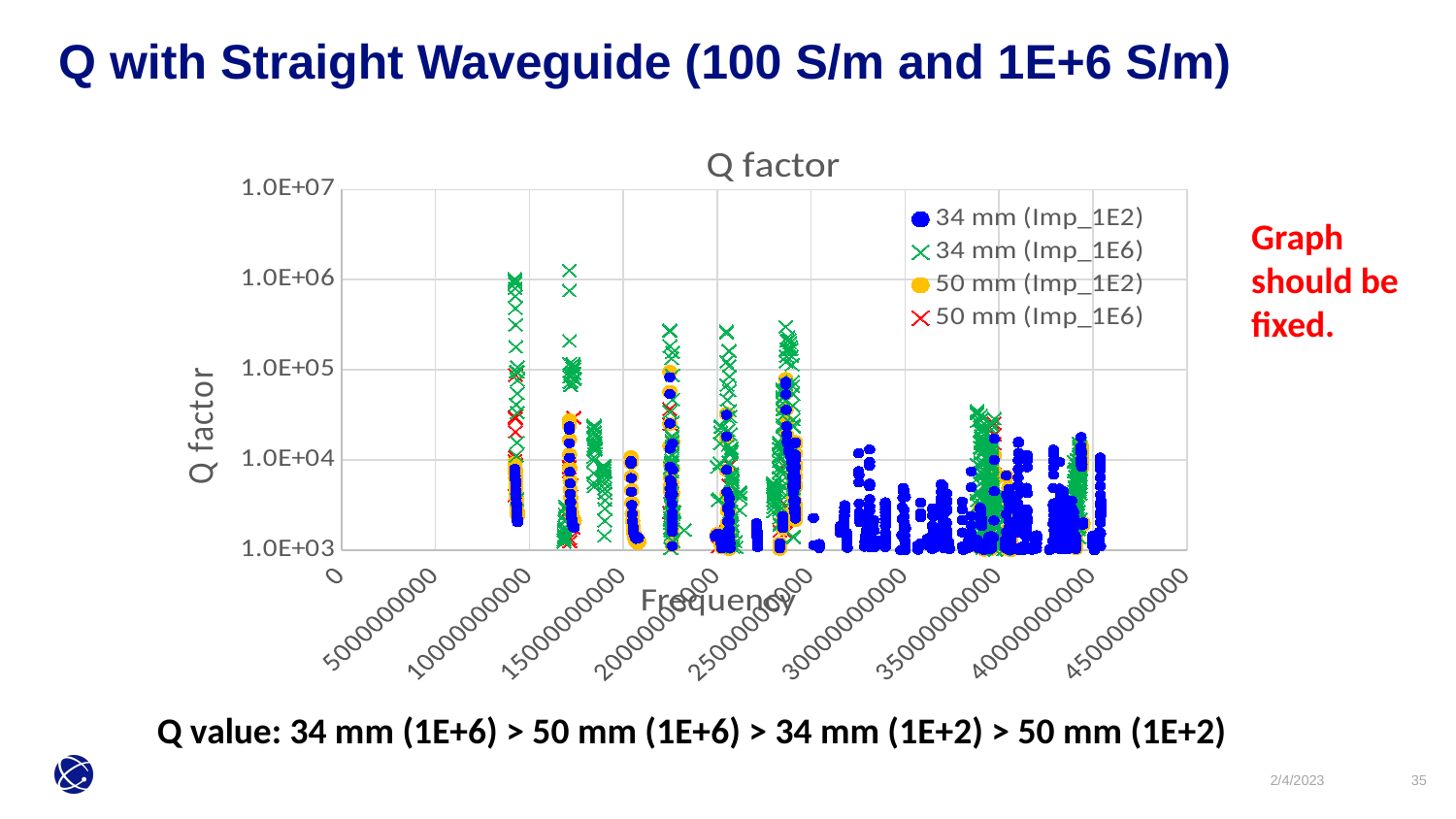

Q with Straight Waveguide (100 S/m and 1E+6 S/m)

### Chart: Q factor

| Category |  |  |  |  |
|---|---|---|---|---|
Graph should be fixed.
Q value: 34 mm (1E+6) > 50 mm (1E+6) > 34 mm (1E+2) > 50 mm (1E+2)